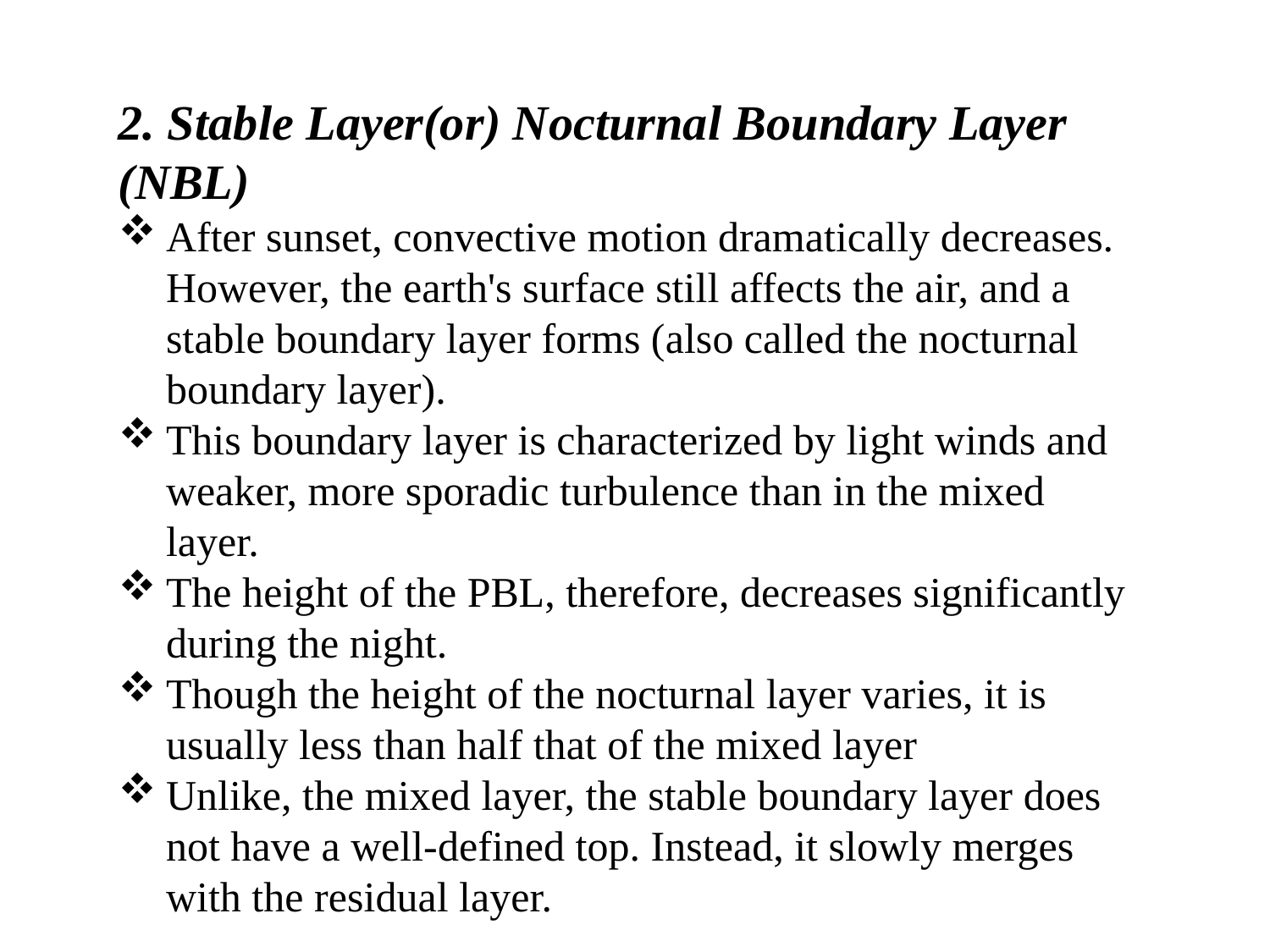

2. Stable Layer(or) Nocturnal Boundary Layer (NBL)
After sunset, convective motion dramatically decreases. However, the earth's surface still affects the air, and a stable boundary layer forms (also called the nocturnal boundary layer).
This boundary layer is characterized by light winds and weaker, more sporadic turbulence than in the mixed layer.
The height of the PBL, therefore, decreases significantly during the night.
Though the height of the nocturnal layer varies, it is usually less than half that of the mixed layer
Unlike, the mixed layer, the stable boundary layer does not have a well-defined top. Instead, it slowly merges with the residual layer.